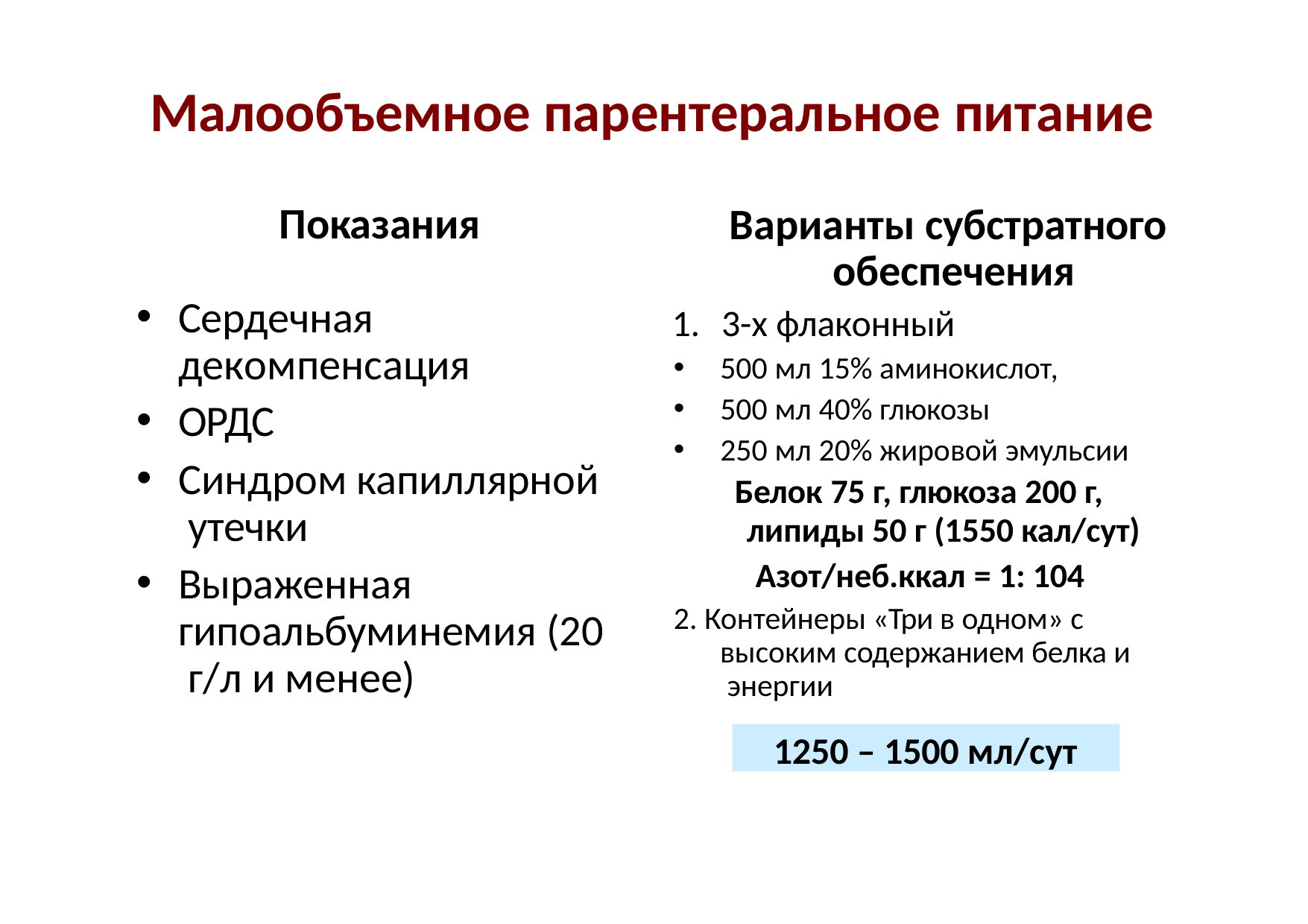

# Малообъемное парентеральное питание
Показания

Сердечная  декомпенсация
ОРДС
Синдром капиллярной  утечки
Выраженная  гипоальбуминемия (20  г/л и менее)
Варианты субстратного  обеспечения
1.	3-х флаконный
500 мл 15% аминокислот,
500 мл 40% глюкозы
250 мл 20% жировой эмульсии
Белок 75 г, глюкоза 200 г,
липиды 50 г (1550 кал/сут)
Азот/неб.ккал = 1: 104
2. Контейнеры «Три в одном» с  высоким содержанием белка и  энергии
1250 – 1500 мл/сут